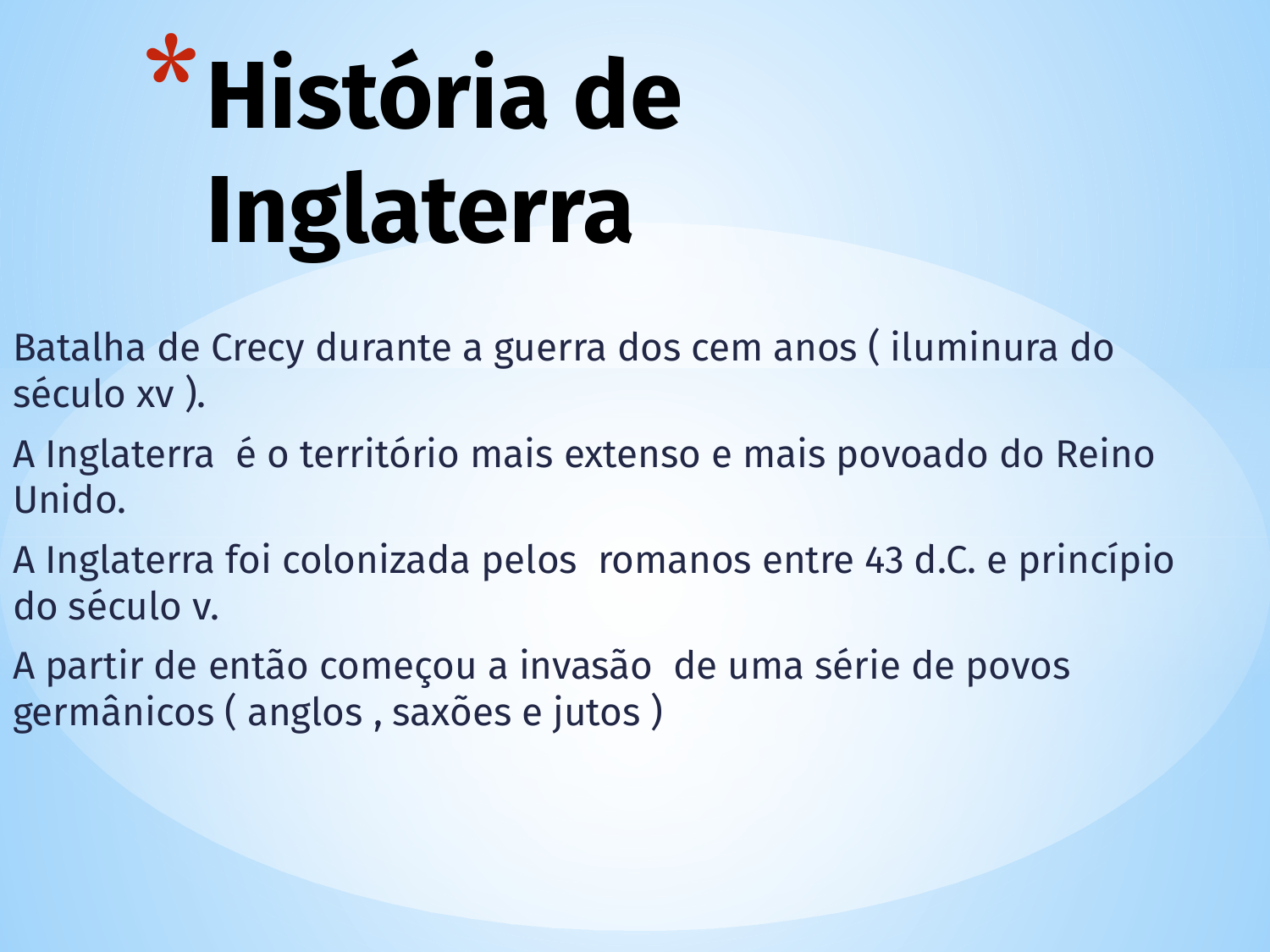

# História de Inglaterra
Batalha de Crecy durante a guerra dos cem anos ( iluminura do século xv ).
A Inglaterra  é o território mais extenso e mais povoado do Reino Unido.
A Inglaterra foi colonizada pelos  romanos entre 43 d.C. e princípio do século v.
A partir de então começou a invasão  de uma série de povos germânicos ( anglos , saxões e jutos )